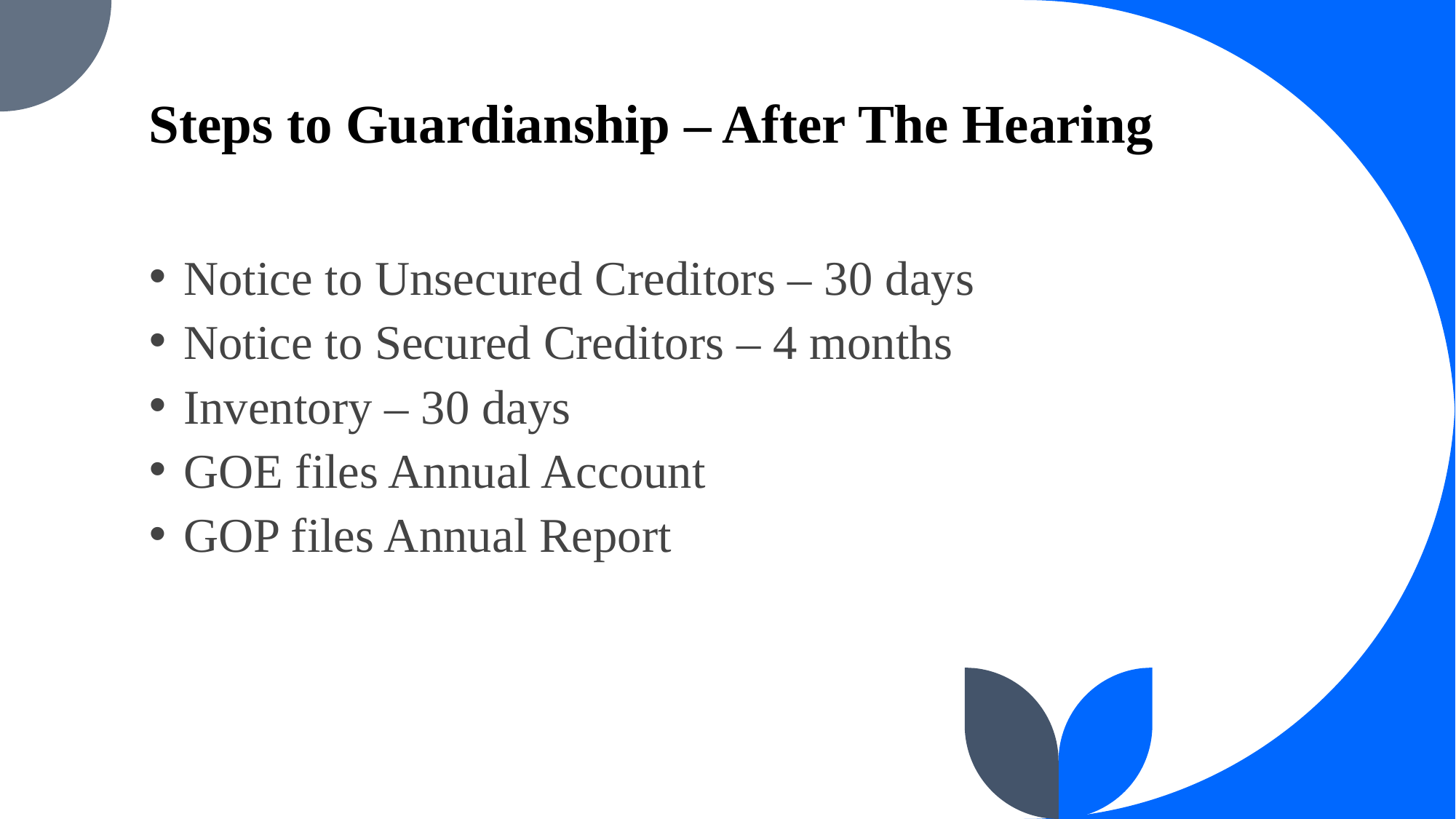

# Steps to Guardianship – After The Hearing

Notice to Unsecured Creditors – 30 days
Notice to Secured Creditors – 4 months
Inventory – 30 days
GOE files Annual Account
GOP files Annual Report